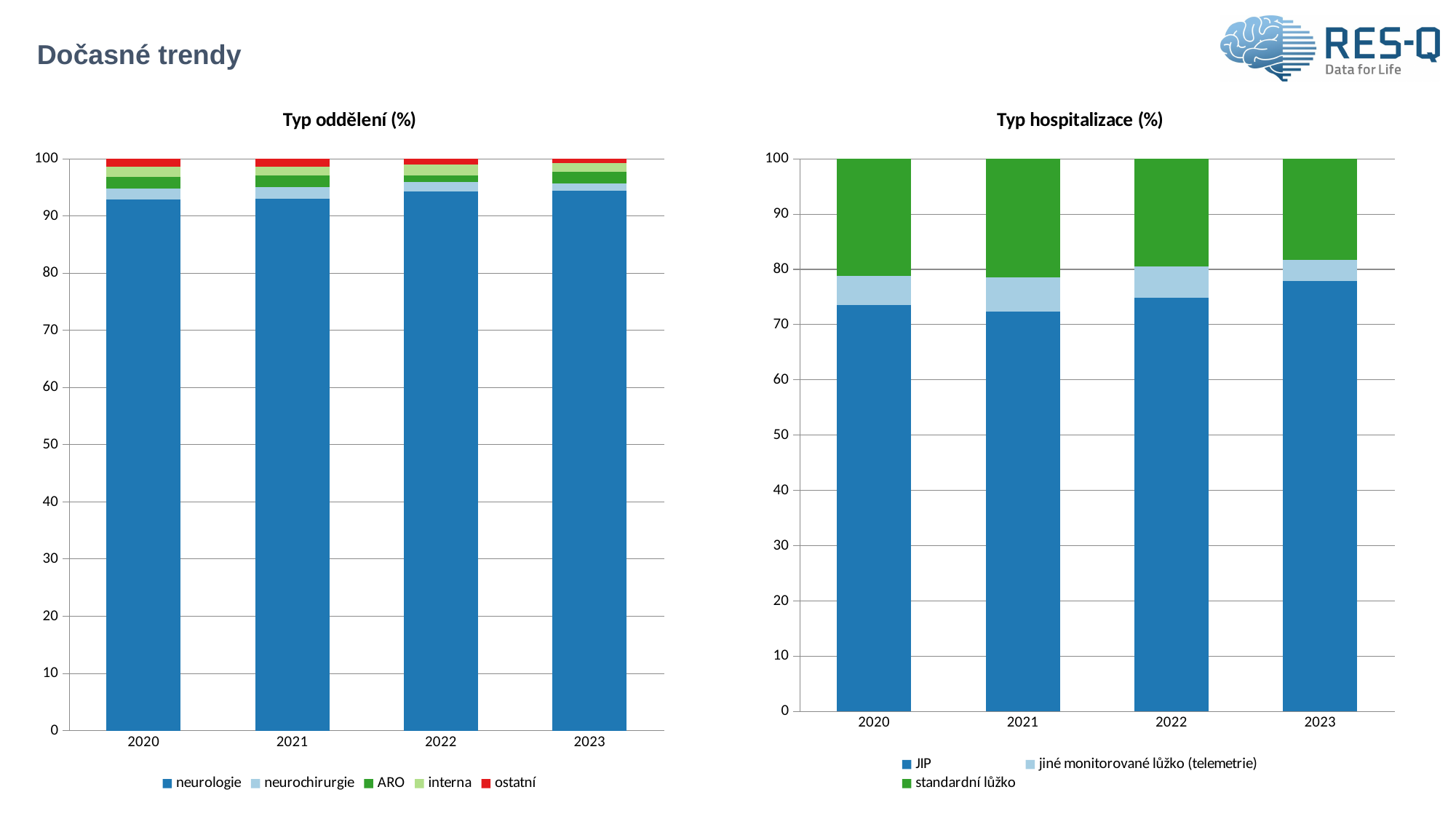

# Dočasné trendy

### Chart: Typ oddělení (%)

| Category | neurologie | neurochirurgie | ARO | interna | ostatní |
|---|---|---|---|---|---|
| 2020 | 92.92626 | 1.868535 | 2.102102 | 1.735068 | 1.368035 |
| 2021 | 92.971148 | 2.025783 | 2.056476 | 1.596071 | 1.350522 |
| 2022 | 94.237695 | 1.65066 | 1.230492 | 1.830732 | 1.05042 |
| 2023 | 94.442596 | 1.264559 | 1.996672 | 1.497504 | 0.798669 |

### Chart: Typ hospitalizace (%)

| Category | JIP | jiné monitorované lůžko (telemetrie) | standardní lůžko |
|---|---|---|---|
| 2020 | 73.549033 | 5.303536 | 21.147432 |
| 2021 | 72.296885 | 6.200367 | 21.502749 |
| 2022 | 74.821918 | 5.69863 | 19.479452 |
| 2023 | 77.835844 | 3.873348 | 18.290808 |